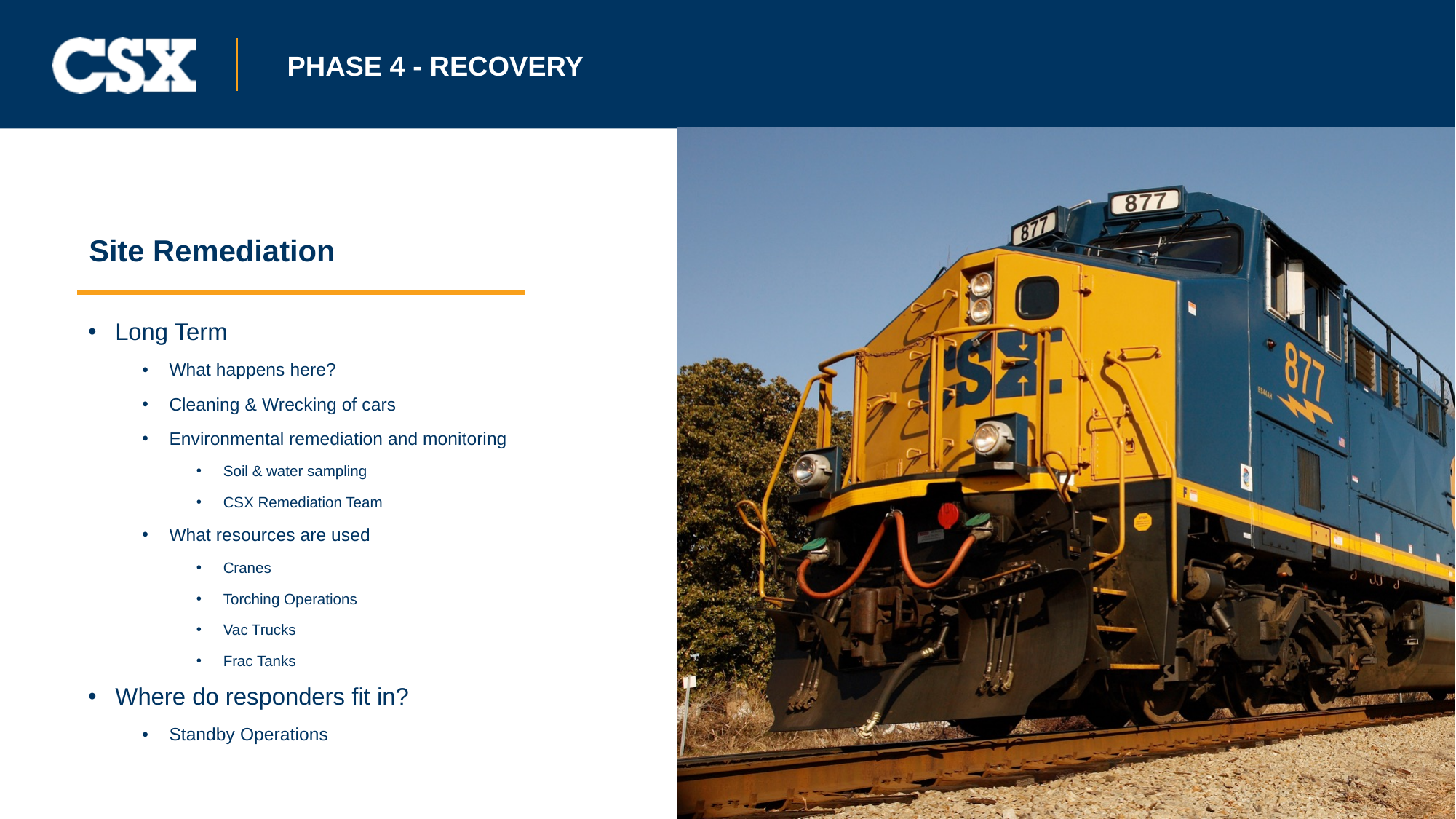

# Phase 4 - Recovery

Site Remediation
Long Term
What happens here?
Cleaning & Wrecking of cars
Environmental remediation and monitoring
Soil & water sampling
CSX Remediation Team
What resources are used
Cranes
Torching Operations
Vac Trucks
Frac Tanks
Where do responders fit in?
Standby Operations